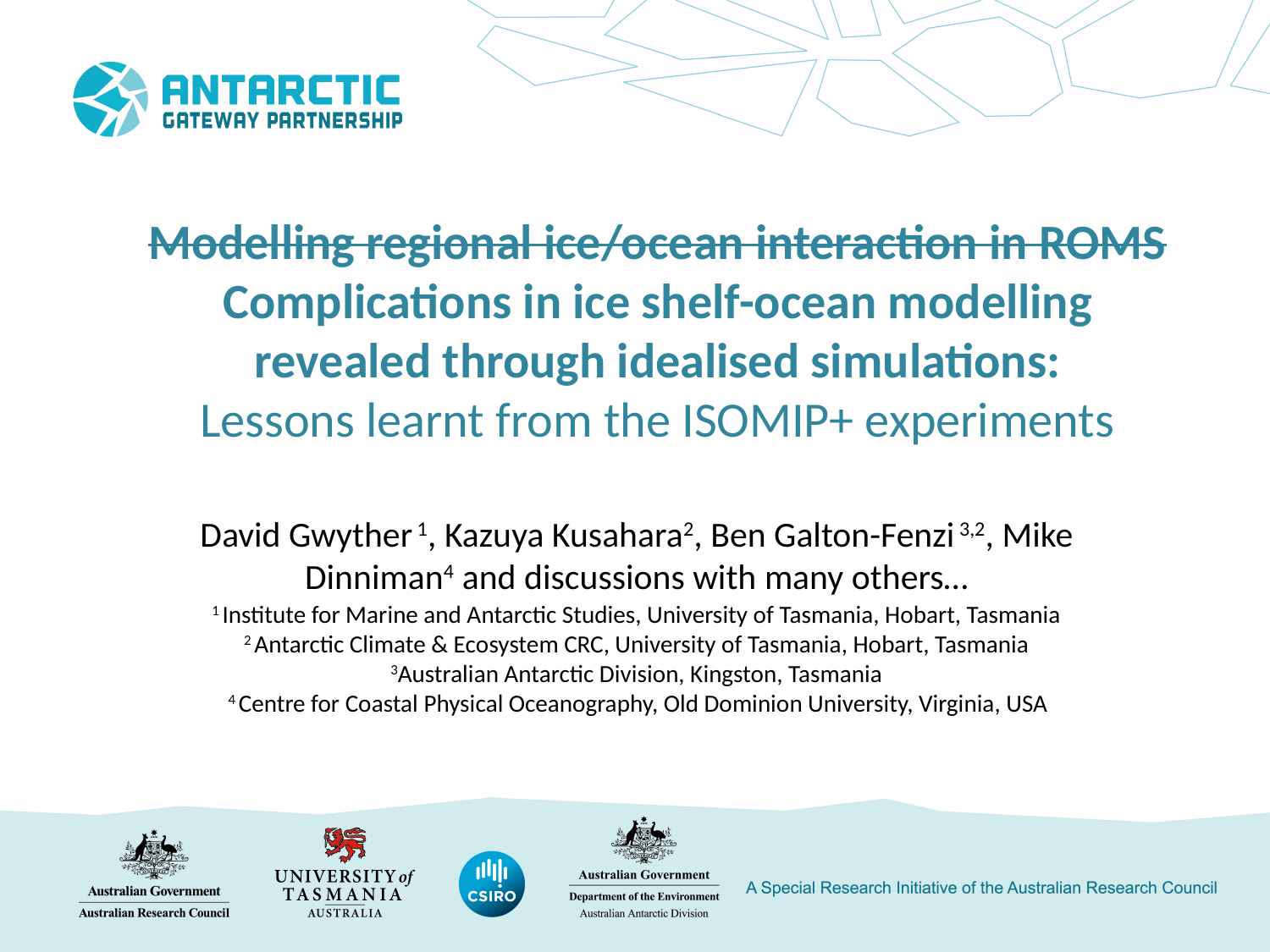

Modelling regional ice/ocean interaction in ROMS
Complications in ice shelf-ocean modelling revealed through idealised simulations:
Lessons learnt from the ISOMIP+ experiments
David Gwyther 1, Kazuya Kusahara2, Ben Galton-Fenzi 3,2, Mike Dinniman4 and discussions with many others…
1 Institute for Marine and Antarctic Studies, University of Tasmania, Hobart, Tasmania
2 Antarctic Climate & Ecosystem CRC, University of Tasmania, Hobart, Tasmania
3Australian Antarctic Division, Kingston, Tasmania
 4 Centre for Coastal Physical Oceanography, Old Dominion University, Virginia, USA